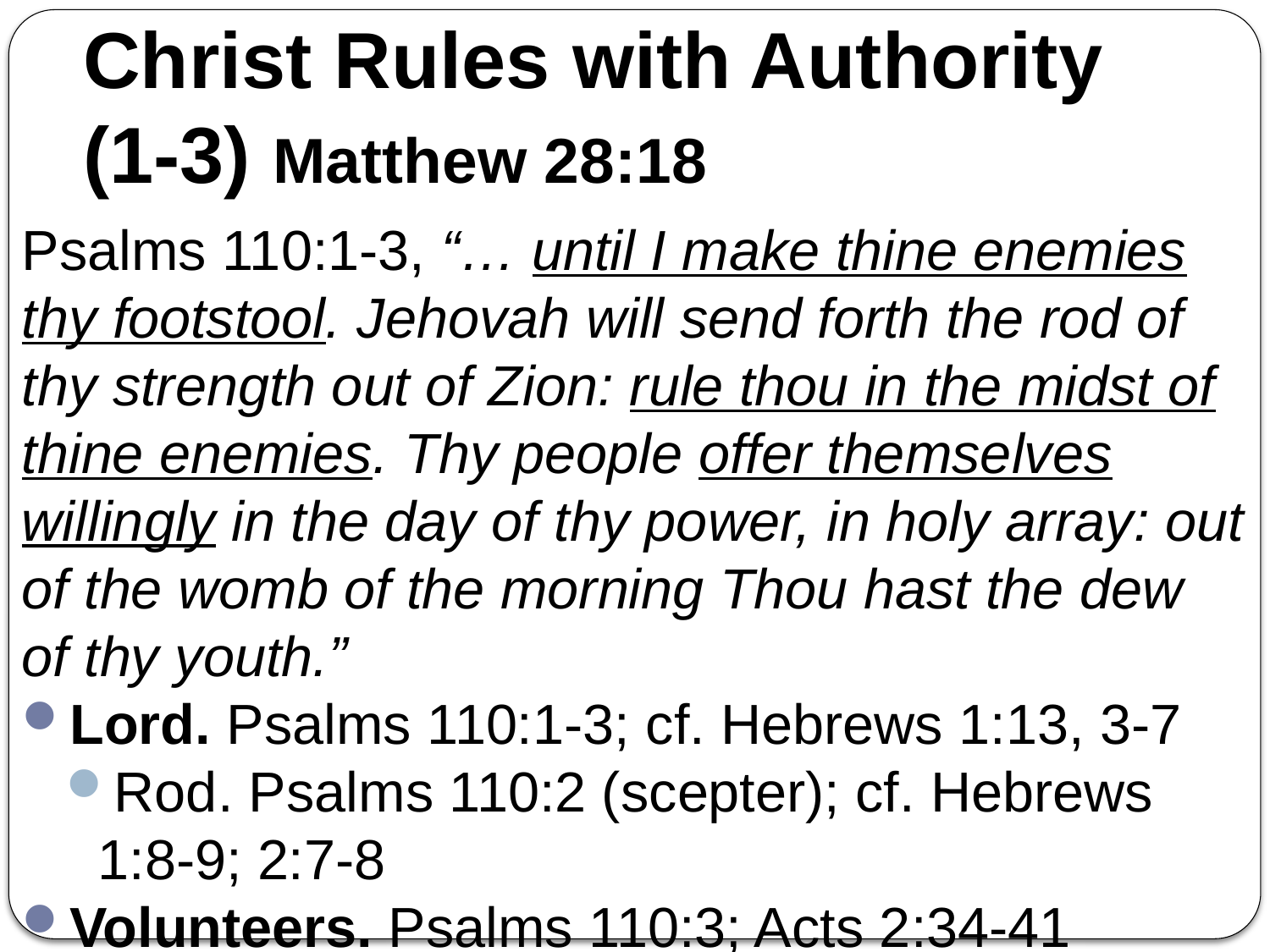

# Christ Rules with Authority (1-3) Matthew 28:18
Psalms 110:1-3, “… until I make thine enemies thy footstool. Jehovah will send forth the rod of thy strength out of Zion: rule thou in the midst of thine enemies. Thy people offer themselves willingly in the day of thy power, in holy array: out of the womb of the morning Thou hast the dew of thy youth.”
Lord. Psalms 110:1-3; cf. Hebrews 1:13, 3-7
Rod. Psalms 110:2 (scepter); cf. Hebrews 1:8-9; 2:7-8
Volunteers. Psalms 110:3; Acts 2:34-41
Reigns in the splendor of holy innocence as King of kings (110:3, 6), 1 Timothy 6:15